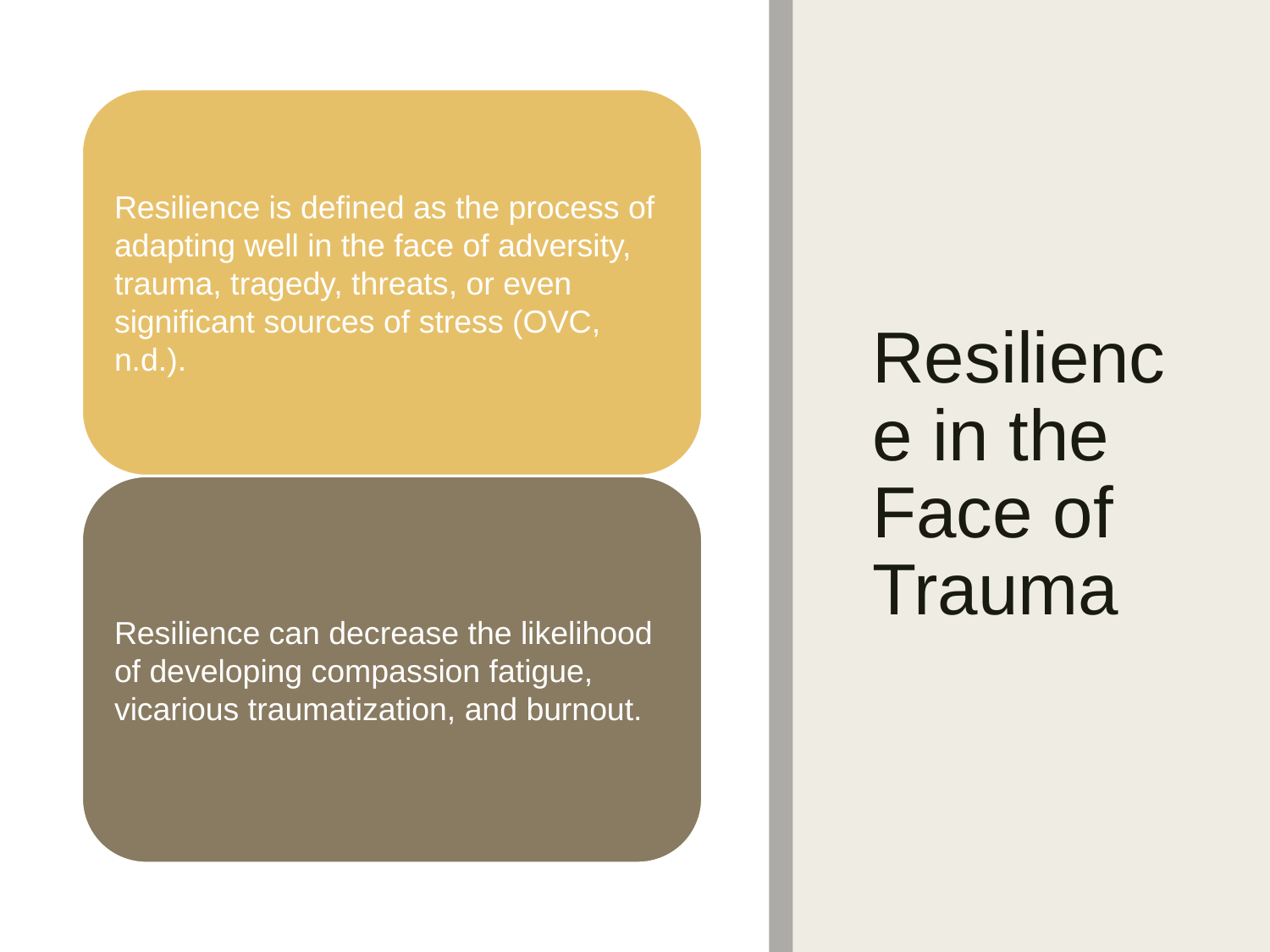

# Resilience in the Face of Trauma
Resilience is defined as the process of adapting well in the face of adversity, trauma, tragedy, threats, or even significant sources of stress (OVC, n.d.).
Resilience can decrease the likelihood of developing compassion fatigue, vicarious traumatization, and burnout.